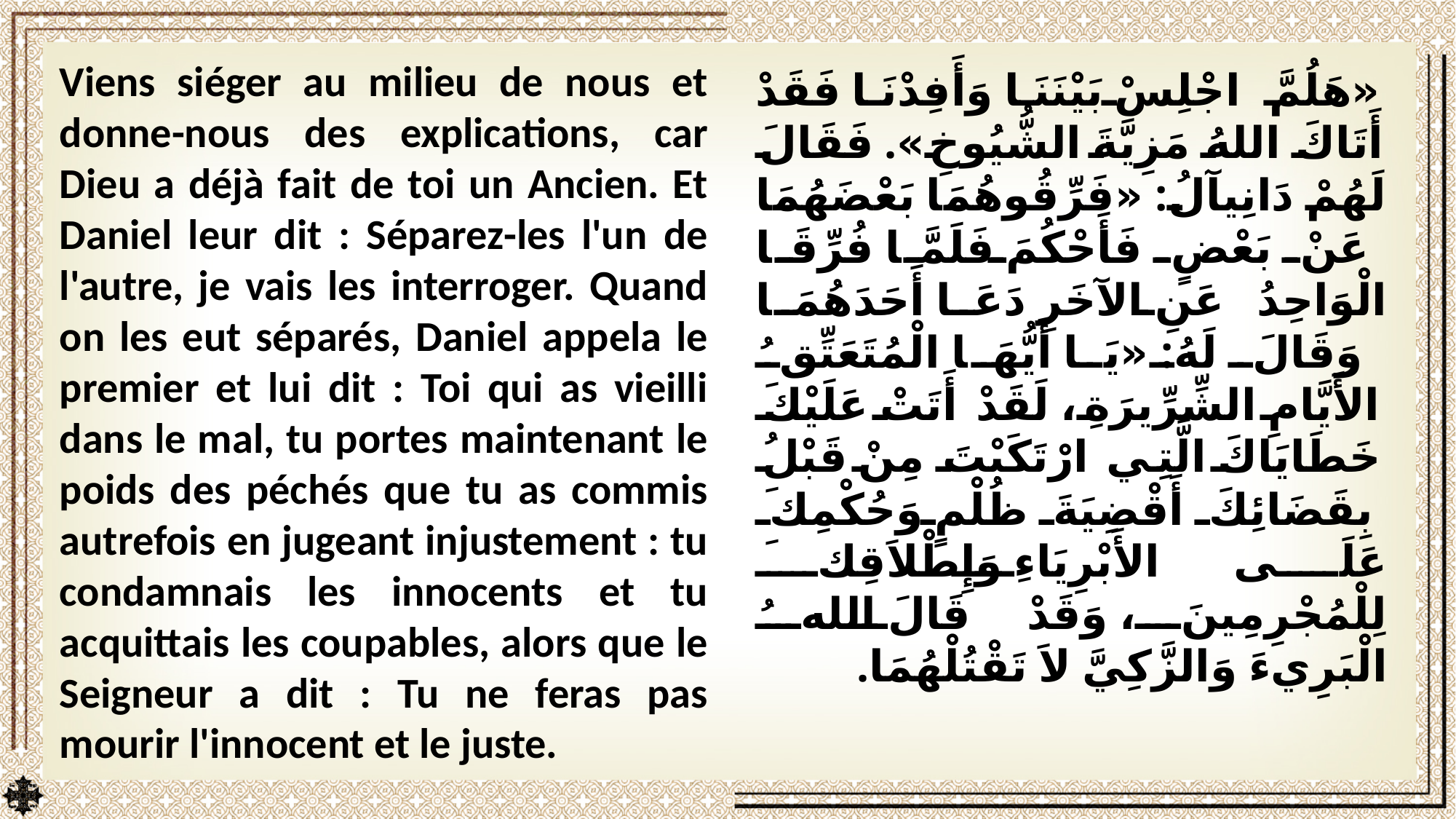

Viens siéger au milieu de nous et donne-nous des explications, car Dieu a déjà fait de toi un Ancien. Et Daniel leur dit : Séparez-les l'un de l'autre, je vais les interroger. Quand on les eut séparés, Daniel appela le premier et lui dit : Toi qui as vieilli dans le mal, tu portes maintenant le poids des péchés que tu as commis autrefois en jugeant injustement : tu condamnais les innocents et tu acquittais les coupables, alors que le Seigneur a dit : Tu ne feras pas mourir l'innocent et le juste.
«هَلُمَّ اجْلِسْ بَيْنَنَا وَأَفِدْنَا فَقَدْ أَتَاكَ اللهُ مَزِيَّةَ الشُّيُوخِ». فَقَالَ لَهُمْ دَانِيآلُ: «فَرِّقُوهُمَا بَعْضَهُمَا عَنْ بَعْضٍ فَأَحْكُمَ فَلَمَّا فُرِّقَا الْوَاحِدُ عَنِ الآخَرِ دَعَا أَحَدَهُمَا وَقَالَ لَهُ: «يَا أَيُّهَا الْمُتَعَتِّقُ الأَيَّامِ الشِّرِّيرَةِ، لَقَدْ أَتَتْ عَلَيْكَ خَطَايَاكَ الَّتِي ارْتَكَبْتَ مِنْ قَبْلُ بِقَضَائِكَ أَقْضِيَةَ ظُلْمٍ وَحُكْمِكَ عَلَى الأَبْرِيَاءِ وَإِطْلاَقِكَ لِلْمُجْرِمِينَ، وَقَدْ قَالَ اللهُ الْبَرِيءَ وَالزَّكِيَّ لاَ تَقْتُلْهُمَا.